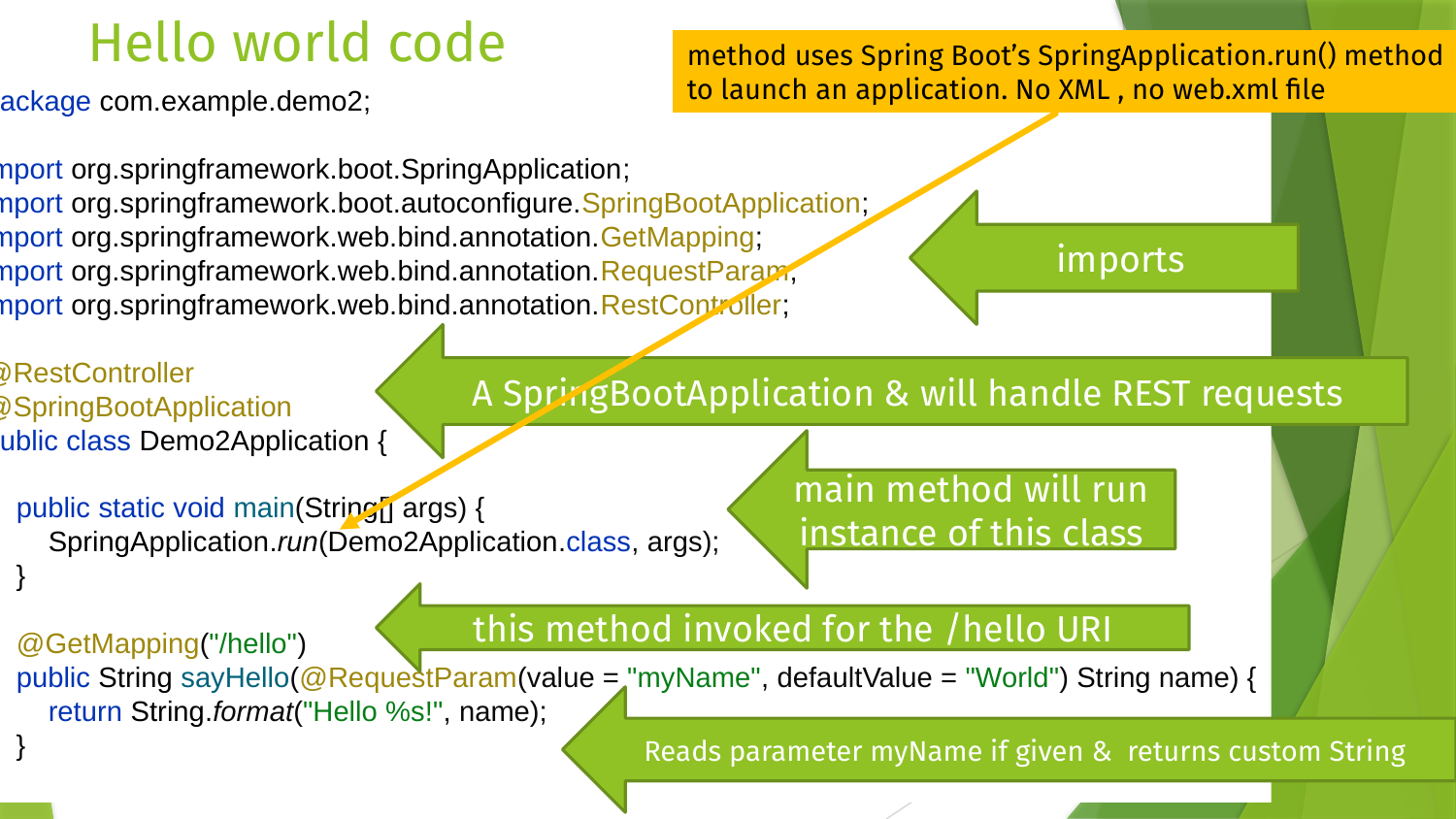

# Hello world code
method uses Spring Boot’s SpringApplication.run() method
to launch an application. No XML , no web.xml file
package com.example.demo2;
import org.springframework.boot.SpringApplication;
import org.springframework.boot.autoconfigure.SpringBootApplication;
import org.springframework.web.bind.annotation.GetMapping;
import org.springframework.web.bind.annotation.RequestParam;
import org.springframework.web.bind.annotation.RestController;
@RestController
@SpringBootApplication
public class Demo2Application {
    public static void main(String[] args) {
        SpringApplication.run(Demo2Application.class, args);
    }
    @GetMapping("/hello")
    public String sayHello(@RequestParam(value = "myName", defaultValue = "World") String name) {
        return String.format("Hello %s!", name);
    }
}
imports
A SpringBootApplication & will handle REST requests
main method will run instance of this class
this method invoked for the /hello URI
Reads parameter myName if given &  returns custom String